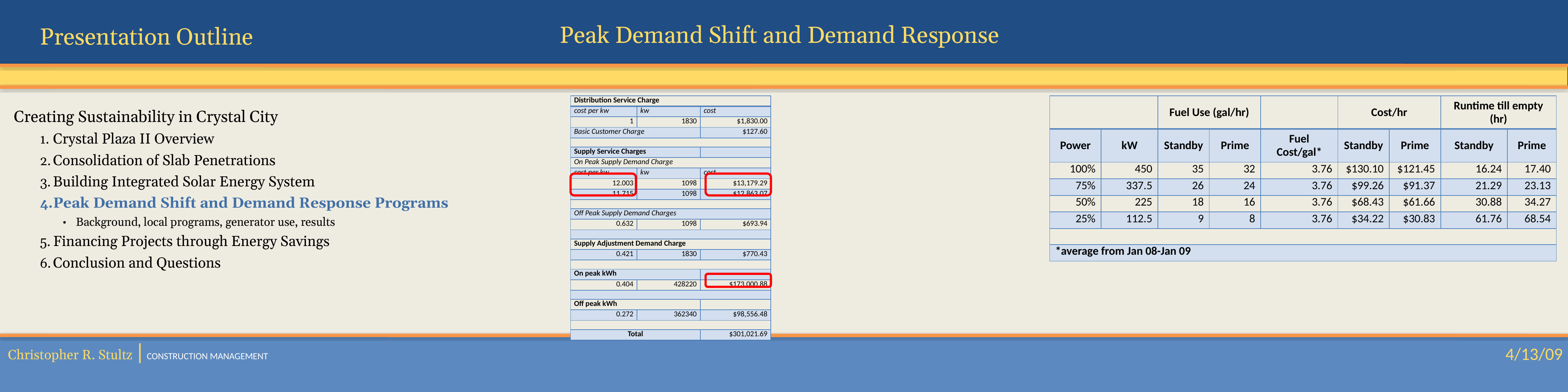

Peak Demand Shift and Demand Response
| Distribution Service Charge |  |  |
| --- | --- | --- |
| cost per kw | kw | cost |
| 1 | 1830 | $1,830.00 |
| Basic Customer Charge |  | $127.60 |
|  |  |  |
| Supply Service Charges |  |  |
| On Peak Supply Demand Charge |  |  |
| cost per kw | kw | cost |
| 12.003 | 1098 | $13,179.29 |
| 11.715 | 1098 | $12,863.07 |
|  |  |  |
| Off Peak Supply Demand Charges |  |  |
| 0.632 | 1098 | $693.94 |
|  |  |  |
| Supply Adjustment Demand Charge |  |  |
| 0.421 | 1830 | $770.43 |
|  |  |  |
| On peak kWh |  |  |
| 0.404 | 428220 | $173,000.88 |
|  |  |  |
| Off peak kWh |  |  |
| 0.272 | 362340 | $98,556.48 |
|  |  |  |
| Total |  | $301,021.69 |
|  |  | Fuel Use (gal/hr) |  |  | Cost/hr |  | Runtime till empty (hr) |  |
| --- | --- | --- | --- | --- | --- | --- | --- | --- |
| Power | kW | Standby | Prime | Fuel Cost/gal\* | Standby | Prime | Standby | Prime |
| 100% | 450 | 35 | 32 | 3.76 | $130.10 | $121.45 | 16.24 | 17.40 |
| 75% | 337.5 | 26 | 24 | 3.76 | $99.26 | $91.37 | 21.29 | 23.13 |
| 50% | 225 | 18 | 16 | 3.76 | $68.43 | $61.66 | 30.88 | 34.27 |
| 25% | 112.5 | 9 | 8 | 3.76 | $34.22 | $30.83 | 61.76 | 68.54 |
|  |  |  |  |  |  |  |  |  |
| \*average from Jan 08-Jan 09 |  |  |  |  |  |  |  |  |
Creating Sustainability in Crystal City
Crystal Plaza II Overview
Consolidation of Slab Penetrations
Building Integrated Solar Energy System
Peak Demand Shift and Demand Response Programs
Background, local programs, generator use, results
Financing Projects through Energy Savings
Conclusion and Questions